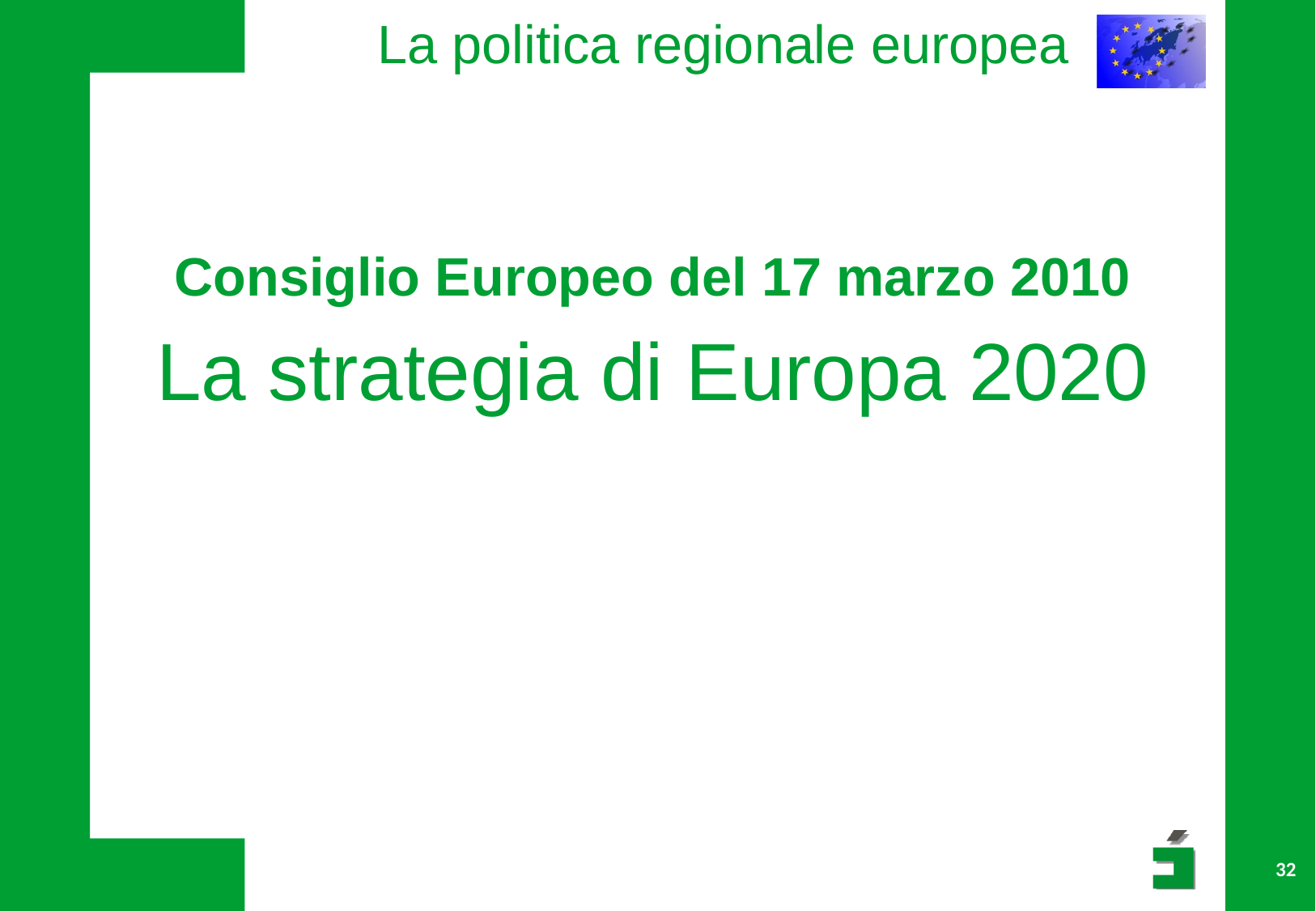

# La politica regionale europea
Consiglio Europeo del 17 marzo 2010
La strategia di Europa 2020
32